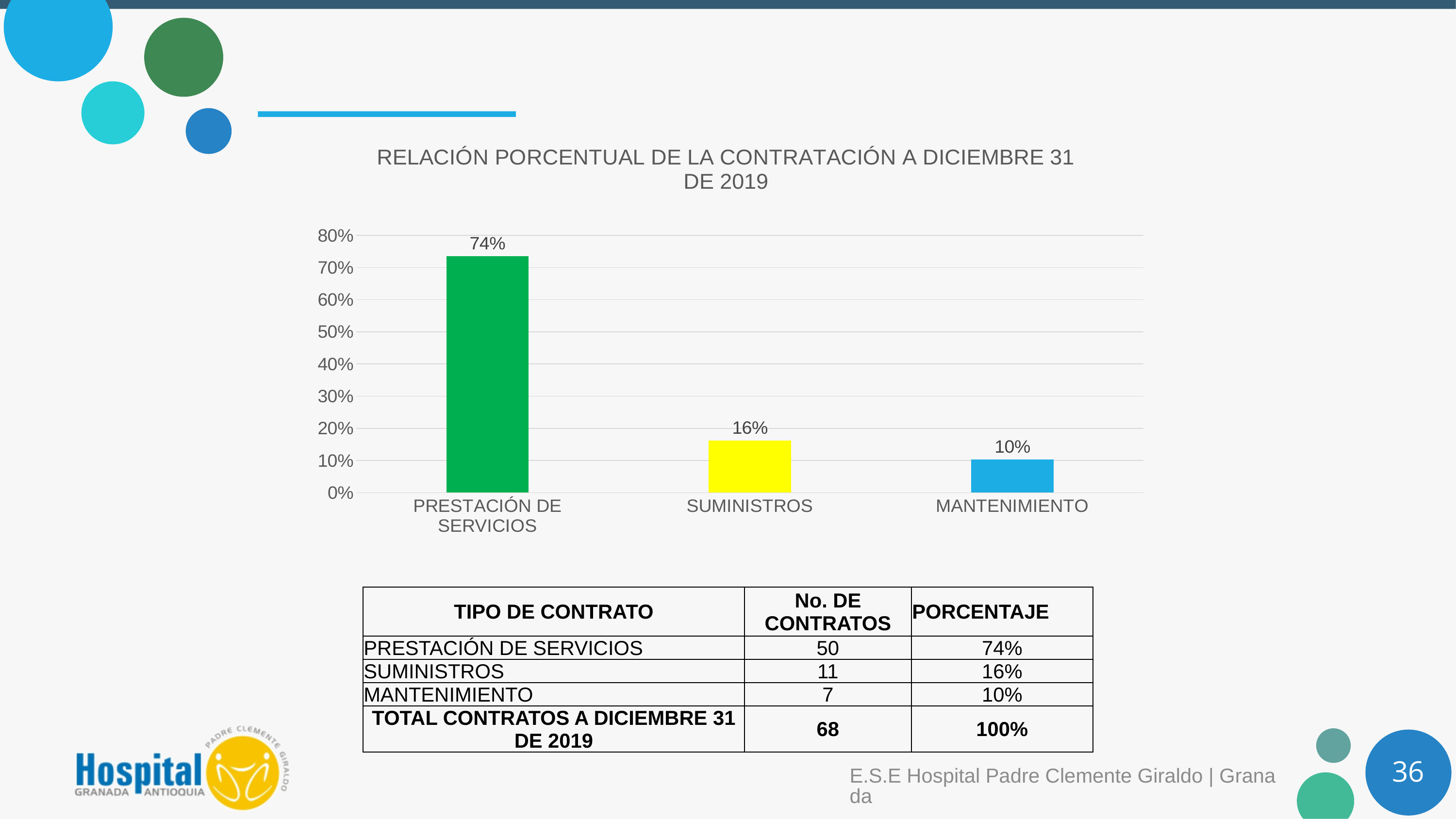

### Chart: RELACIÓN PORCENTUAL DE LA CONTRATACIÓN A DICIEMBRE 31 DE 2019

| Category | PORCENTAJE |
|---|---|
| PRESTACIÓN DE SERVICIOS | 0.7352941176470589 |
| SUMINISTROS | 0.16176470588235295 |
| MANTENIMIENTO | 0.10294117647058823 |
| TIPO DE CONTRATO | No. DE CONTRATOS | PORCENTAJE |
| --- | --- | --- |
| PRESTACIÓN DE SERVICIOS | 50 | 74% |
| SUMINISTROS | 11 | 16% |
| MANTENIMIENTO | 7 | 10% |
| TOTAL CONTRATOS A DICIEMBRE 31 DE 2019 | 68 | 100% |
36
E.S.E Hospital Padre Clemente Giraldo | Granada